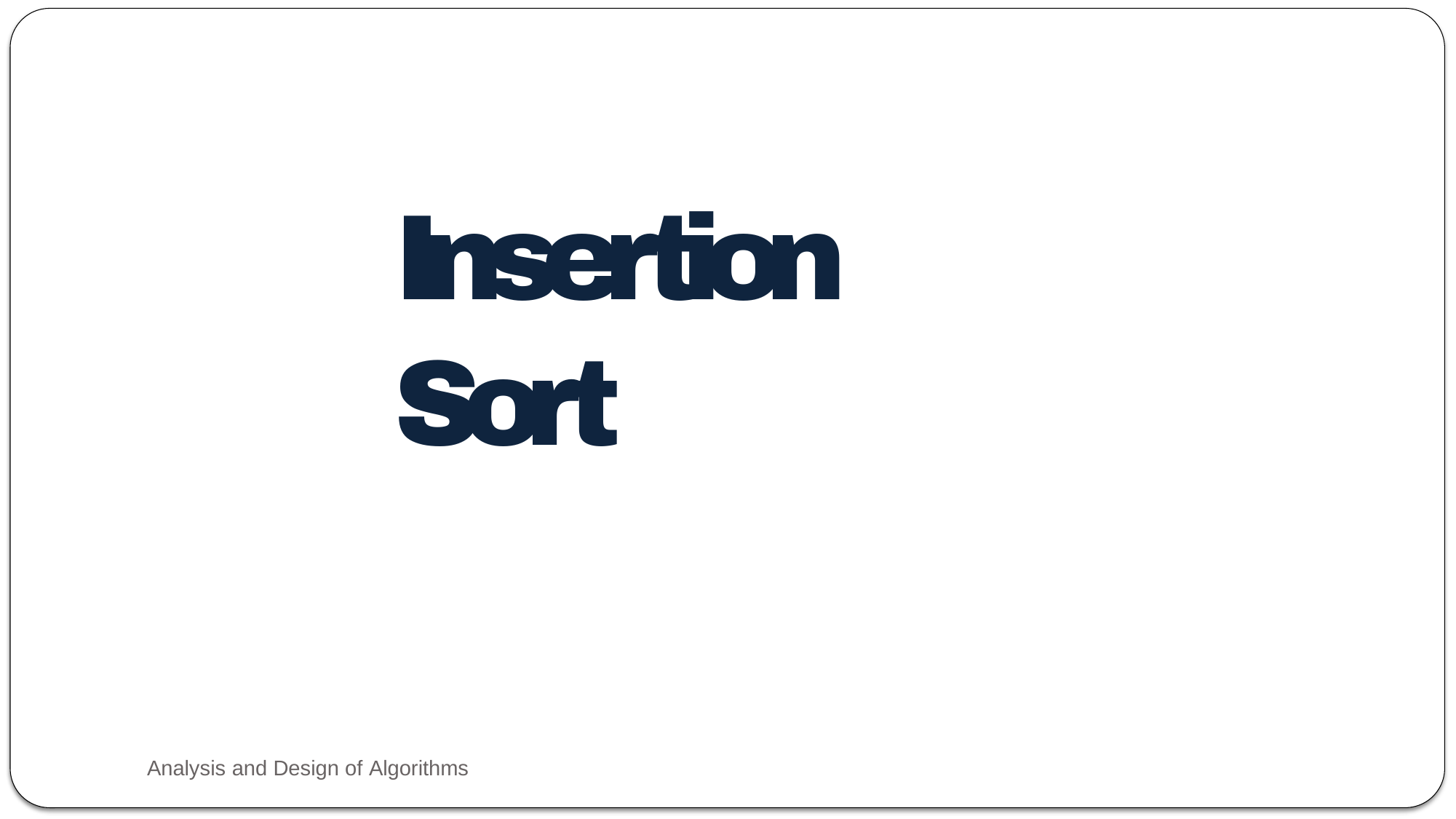

# Insertion Sort
Analysis and Design of Algorithms